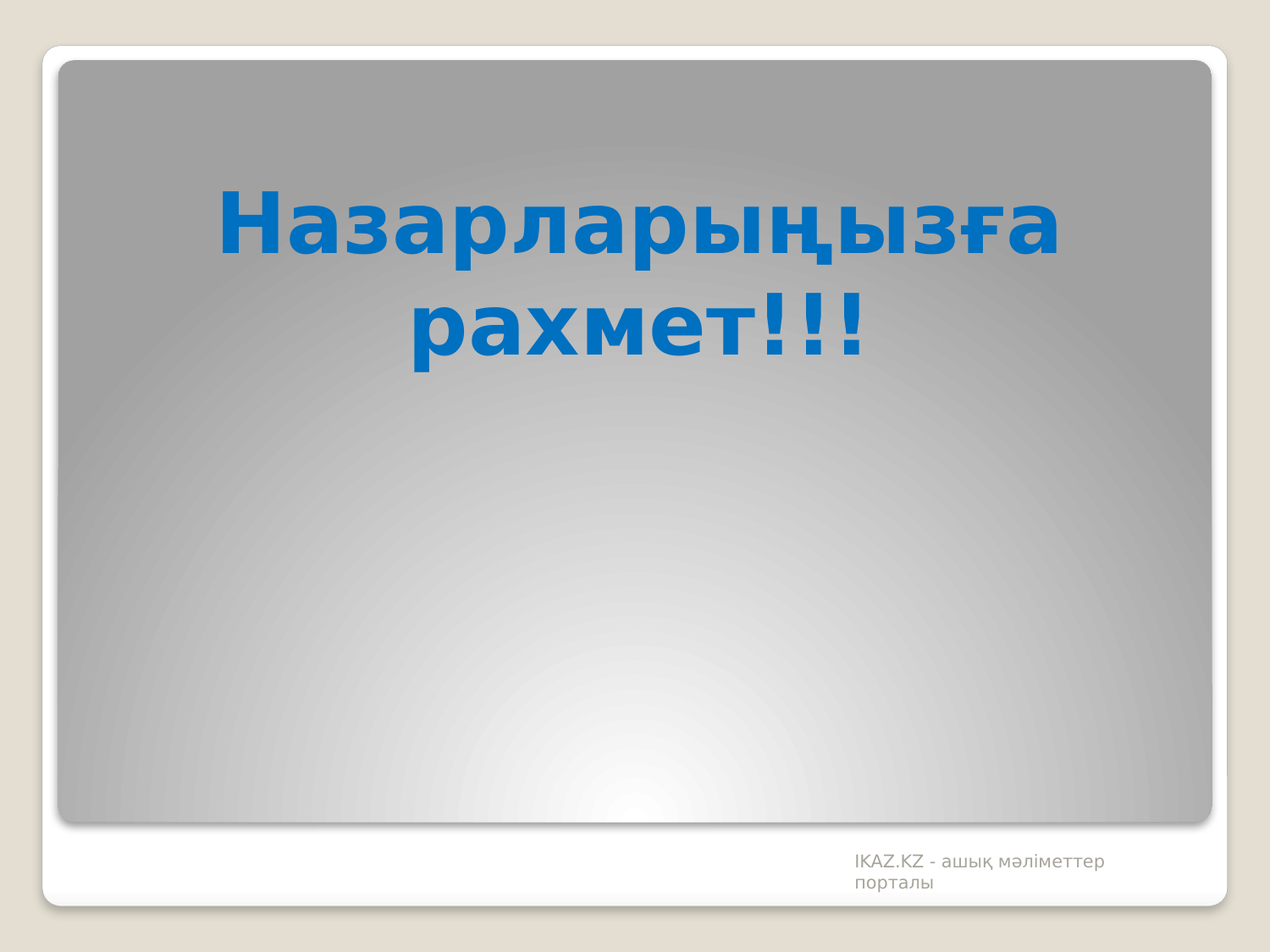

Назарларыңызға рахмет!!!
IKAZ.KZ - ашық мәліметтер порталы